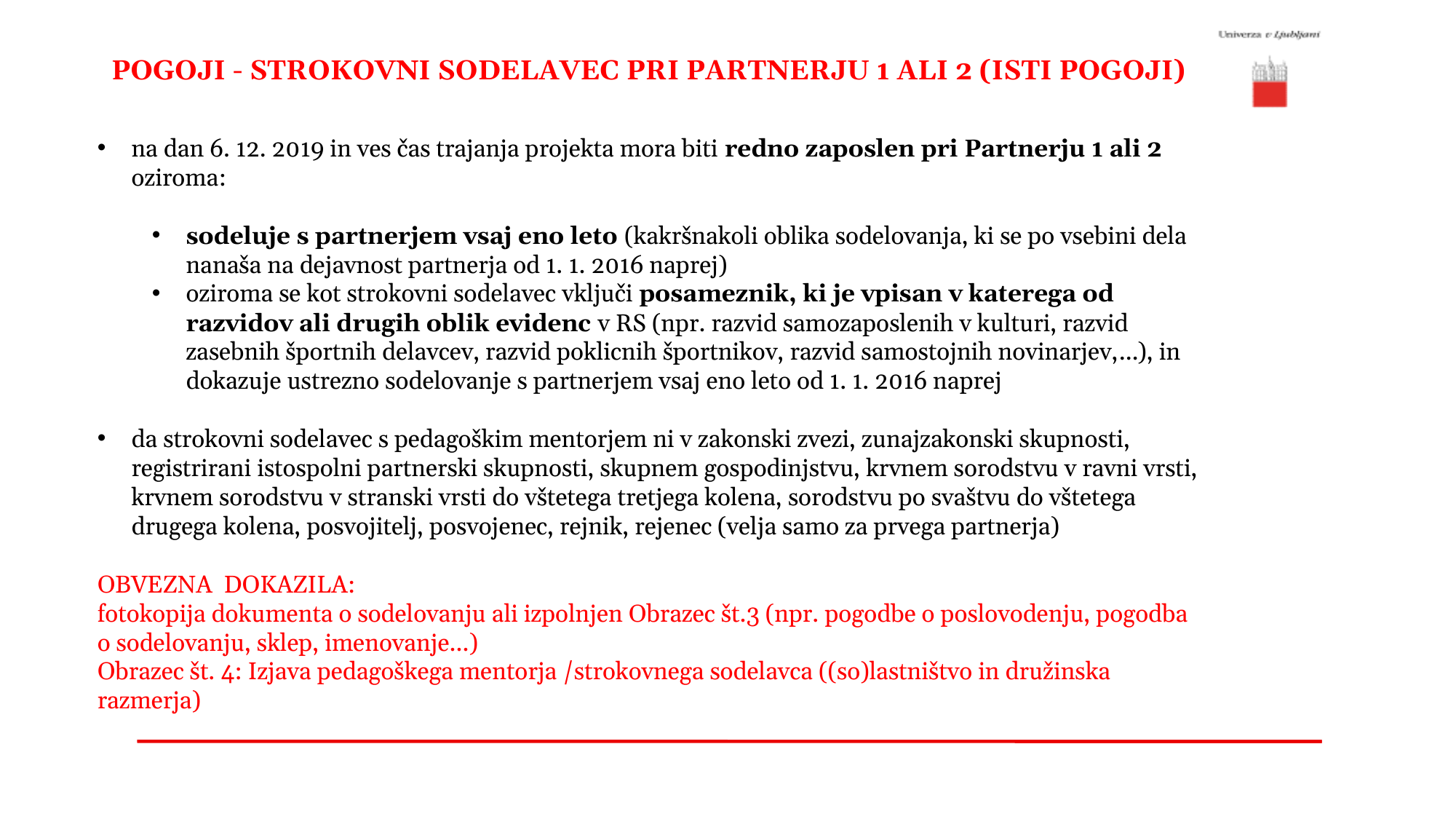

POGOJI - STROKOVNI SODELAVEC PRI PARTNERJU 1 ALI 2 (ISTI POGOJI)

na dan 6. 12. 2019 in ves čas trajanja projekta mora biti redno zaposlen pri Partnerju 1 ali 2 oziroma:

sodeluje s partnerjem vsaj eno leto (kakršnakoli oblika sodelovanja, ki se po vsebini dela nanaša na dejavnost partnerja od 1. 1. 2016 naprej)
oziroma se kot strokovni sodelavec vključi posameznik, ki je vpisan v katerega od razvidov ali drugih oblik evidenc v RS (npr. razvid samozaposlenih v kulturi, razvid zasebnih športnih delavcev, razvid poklicnih športnikov, razvid samostojnih novinarjev,…), in dokazuje ustrezno sodelovanje s partnerjem vsaj eno leto od 1. 1. 2016 naprej

da strokovni sodelavec s pedagoškim mentorjem ni v zakonski zvezi, zunajzakonski skupnosti, registrirani istospolni partnerski skupnosti, skupnem gospodinjstvu, krvnem sorodstvu v ravni vrsti, krvnem sorodstvu v stranski vrsti do vštetega tretjega kolena, sorodstvu po svaštvu do vštetega drugega kolena, posvojitelj, posvojenec, rejnik, rejenec (velja samo za prvega partnerja)

OBVEZNA  DOKAZILA:
fotokopija dokumenta o sodelovanju ali izpolnjen Obrazec št.3 (npr. pogodbe o poslovodenju, pogodba o sodelovanju, sklep, imenovanje...)
Obrazec št. 4: Izjava pedagoškega mentorja /strokovnega sodelavca ((so)lastništvo in družinska razmerja)